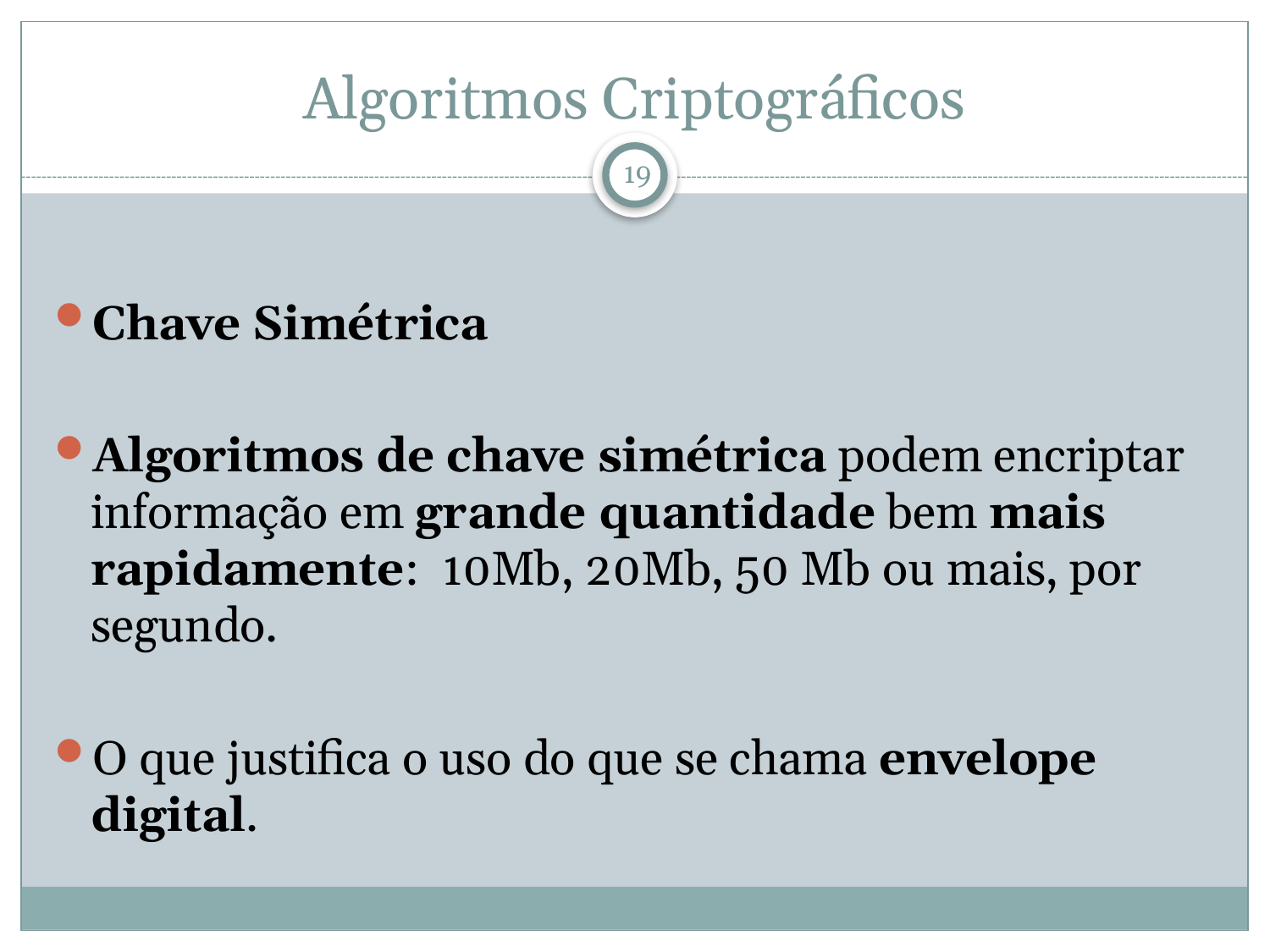

# Algoritmos Criptográficos

Chave Simétrica

Algoritmos de chave simétrica podem encriptar informação em grande quantidade bem mais rapidamente:  10Mb, 20Mb, 50 Mb ou mais, por segundo.

O que justifica o uso do que se chama envelope digital.

19